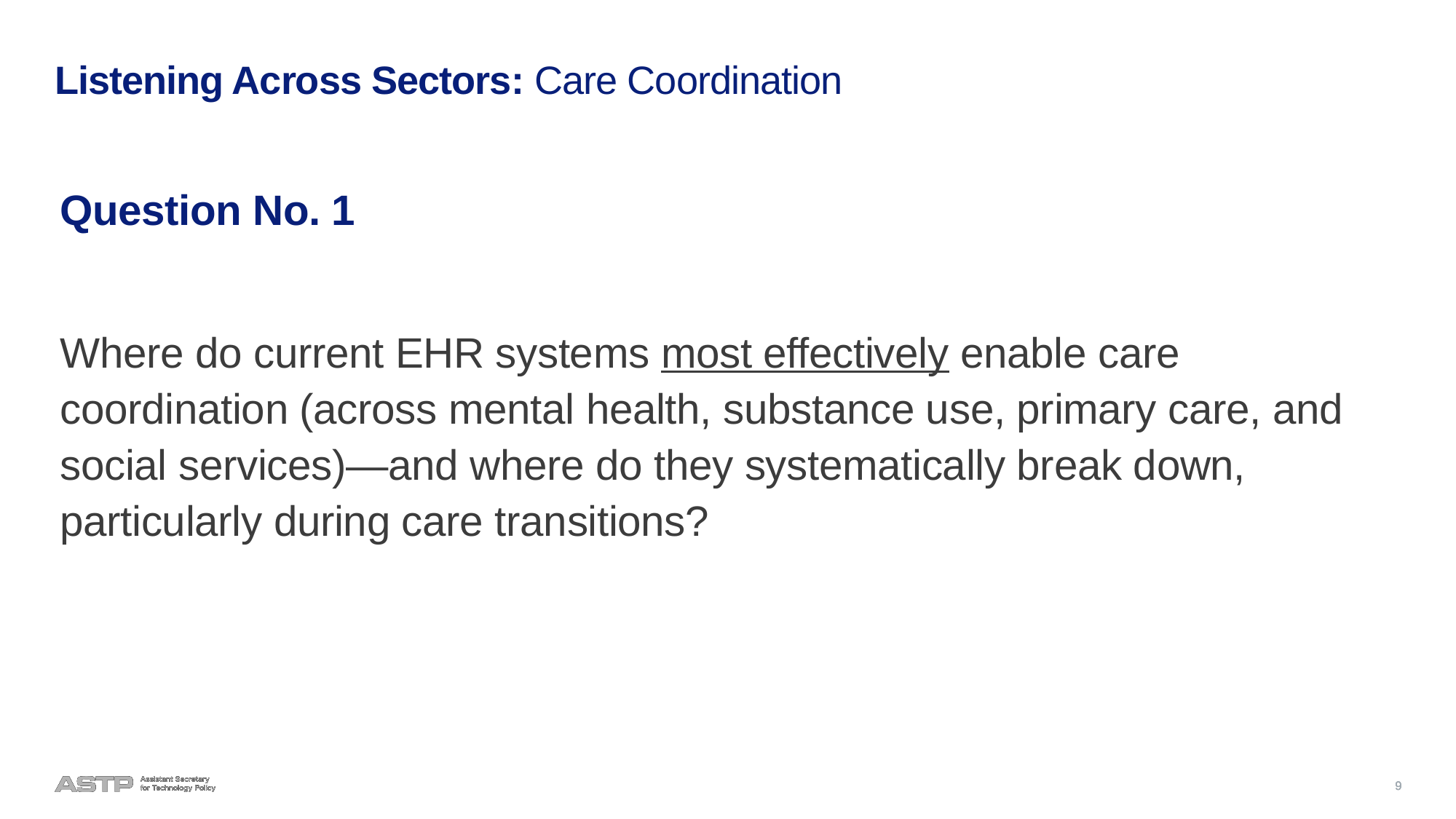

# Listening Across Sectors: Care Coordination
Question No. 1

Where do current EHR systems most effectively enable care coordination (across mental health, substance use, primary care, and social services)—and where do they systematically break down, particularly during care transitions?